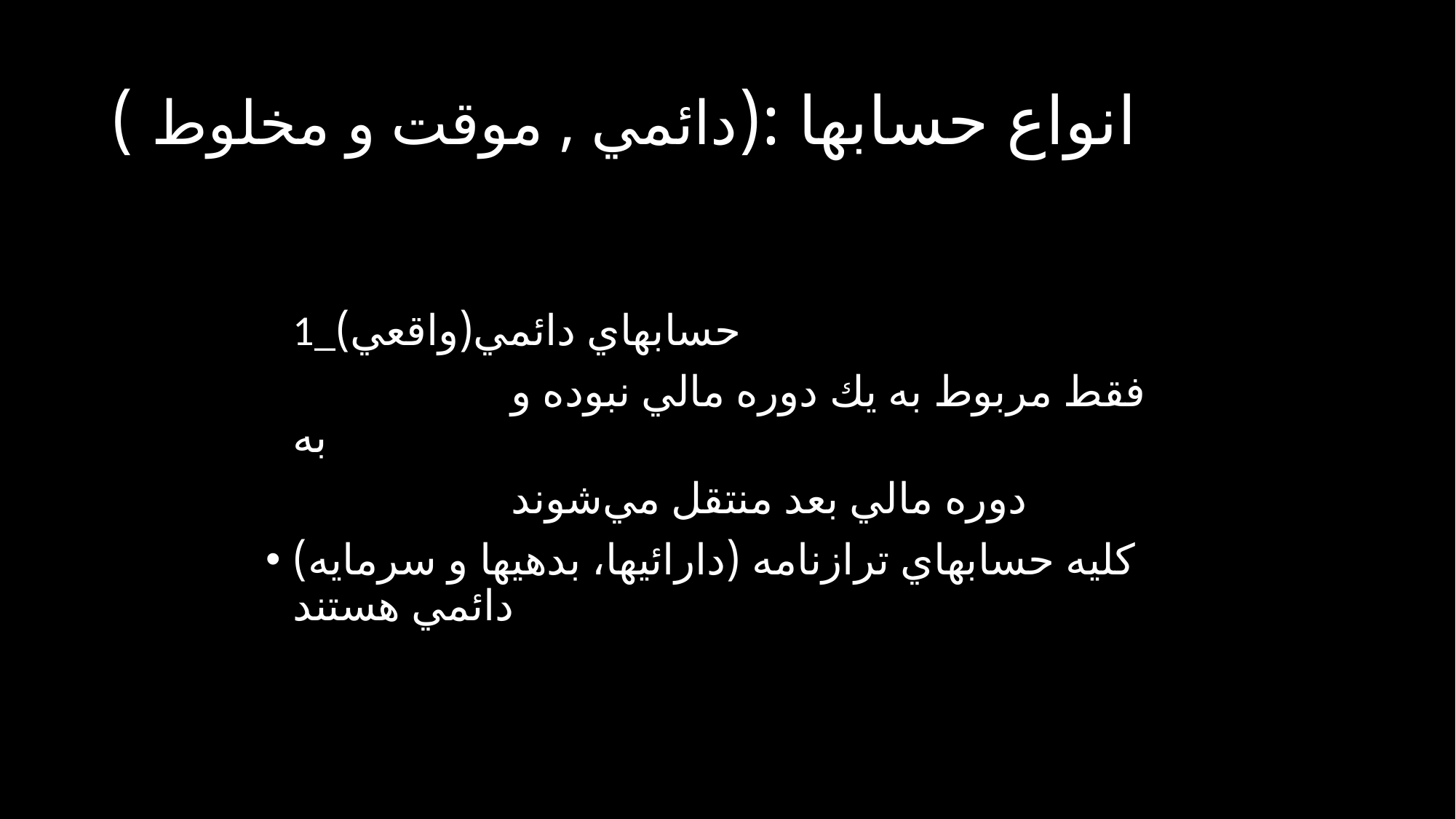

# انواع حسابها :(دائمي , موقت و مخلوط )

	1_حسابهاي دائمي(واقعي)
			فقط مربوط به يك دوره مالي نبوده و به
			دوره مالي بعد منتقل مي‌شوند
كليه حسابهاي ترازنامه (دارائيها، بدهيها و سرمايه) دائمي هستند